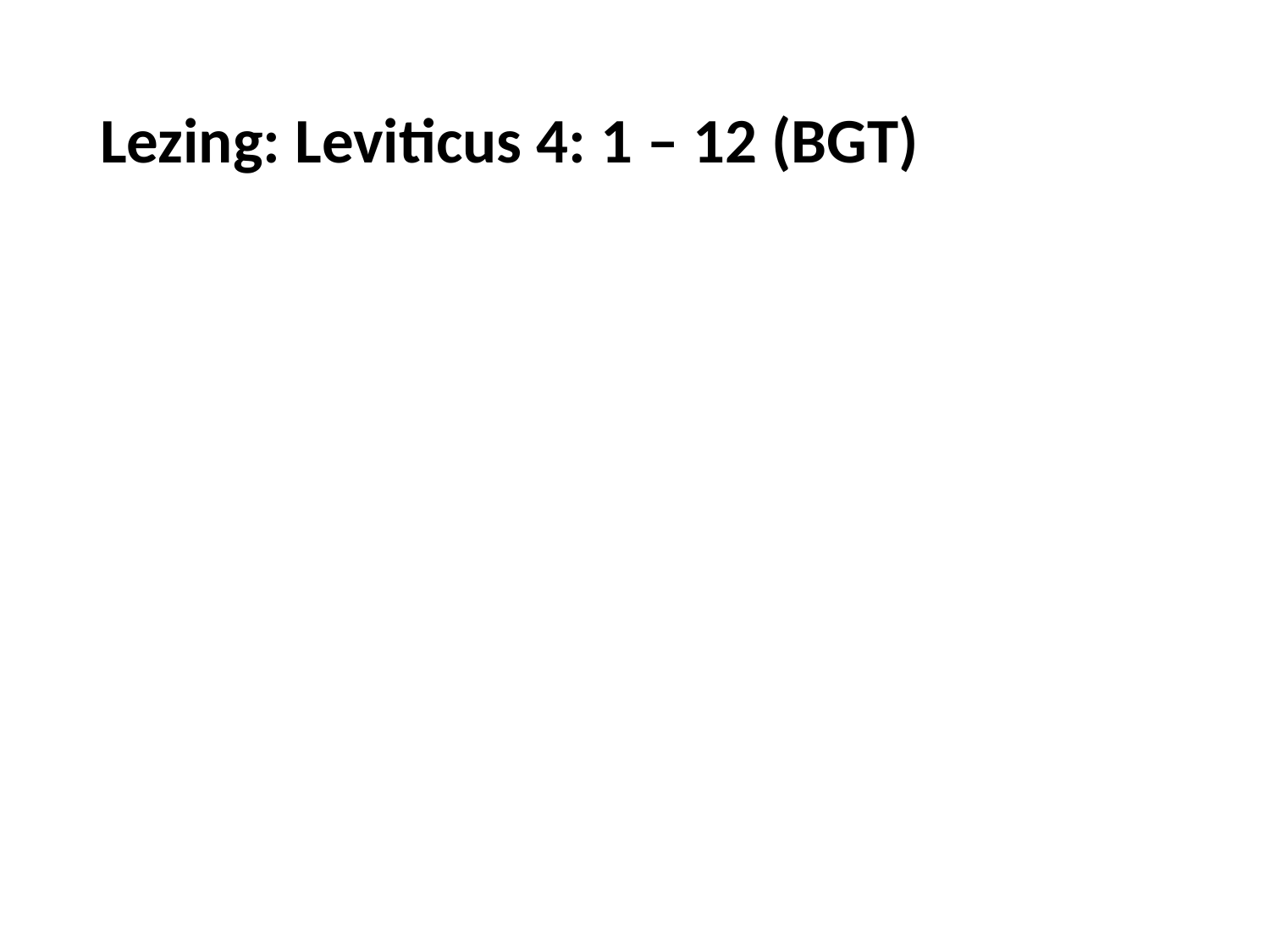

# Lezing: Leviticus 4: 1 – 12 (BGT)